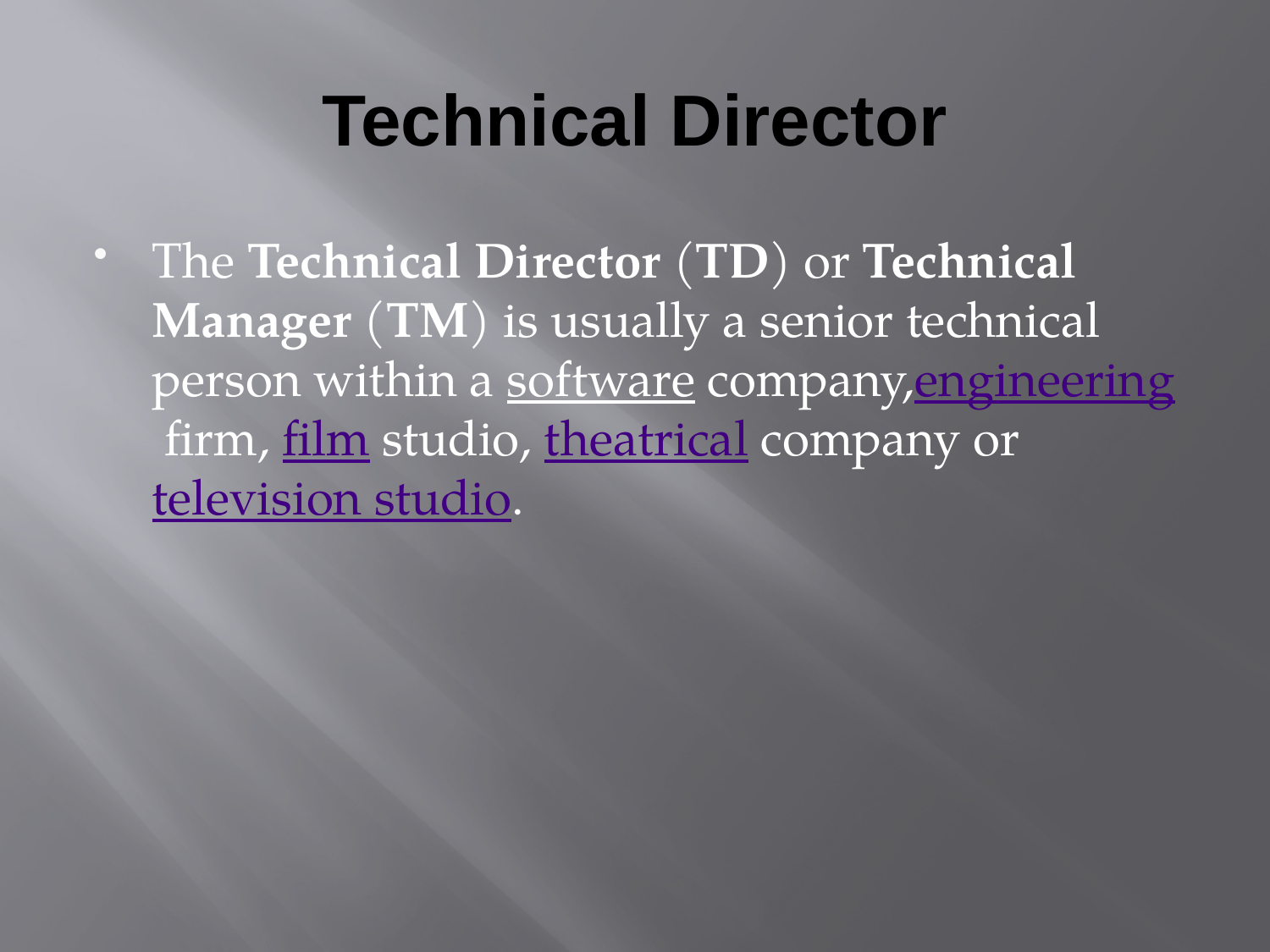

# Technical Director
The Technical Director (TD) or Technical Manager (TM) is usually a senior technical person within a software company,engineering firm, film studio, theatrical company or television studio.